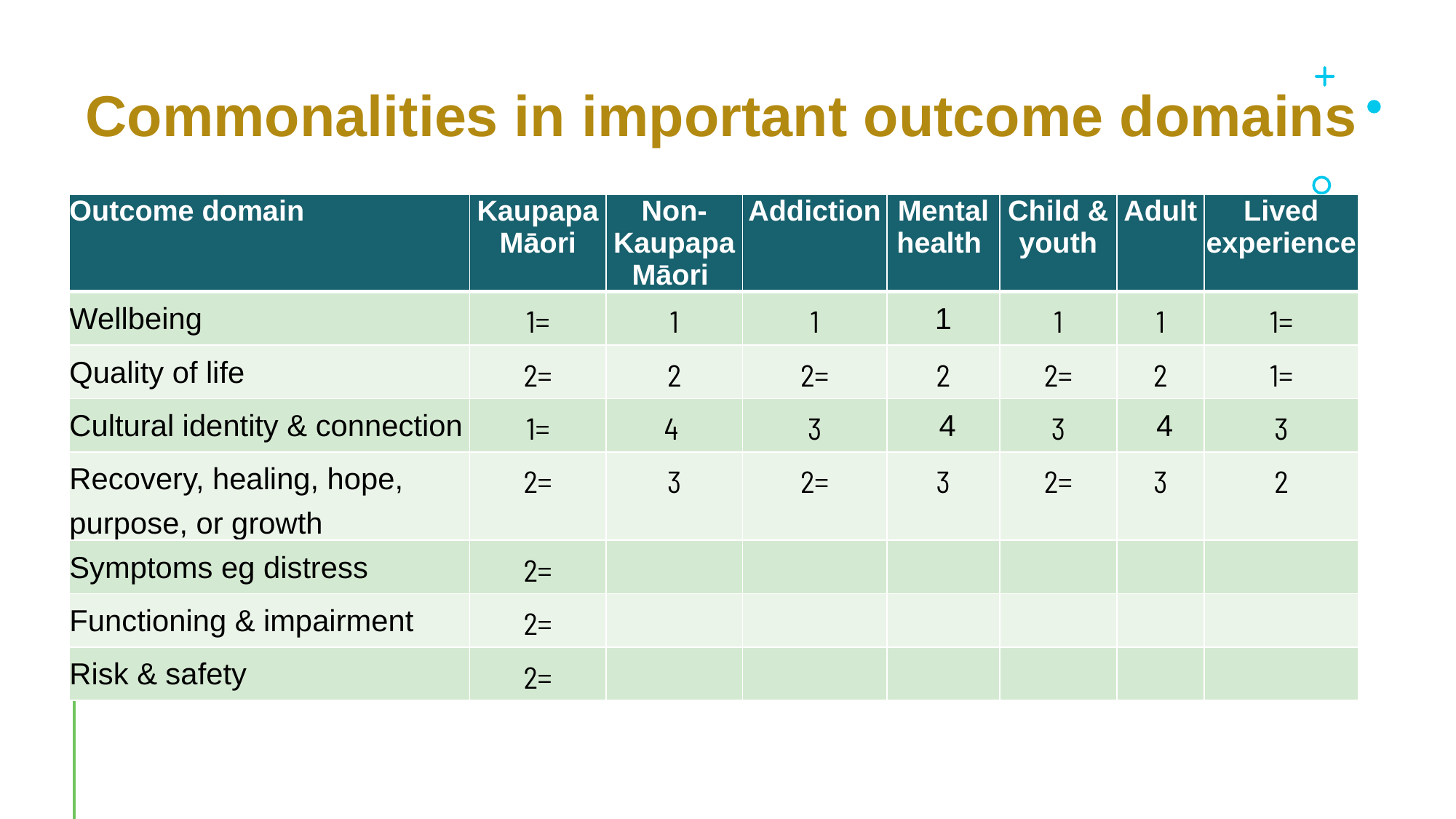

Commonalities in important outcome domains
| Outcome domain | Kaupapa Māori | Non-Kaupapa Māori | Addiction | Mental health | Child & youth | Adult | Lived experience |
| --- | --- | --- | --- | --- | --- | --- | --- |
| Wellbeing | 1= | 1 | 1 | 1 | 1 | 1 | 1= |
| Quality of life | 2= | 2 | 2= | 2 | 2= | 2 | 1= |
| Cultural identity & connection | 1= | 4 | 3 | 4 | 3 | 4 | 3 |
| Recovery, healing, hope, purpose, or growth | 2= | 3 | 2= | 3 | 2= | 3 | 2 |
| Symptoms eg distress | 2= |  |  |  |  |  |  |
| Functioning & impairment | 2= |  |  |  |  |  |  |
| Risk & safety | 2= |  |  |  |  |  |  |